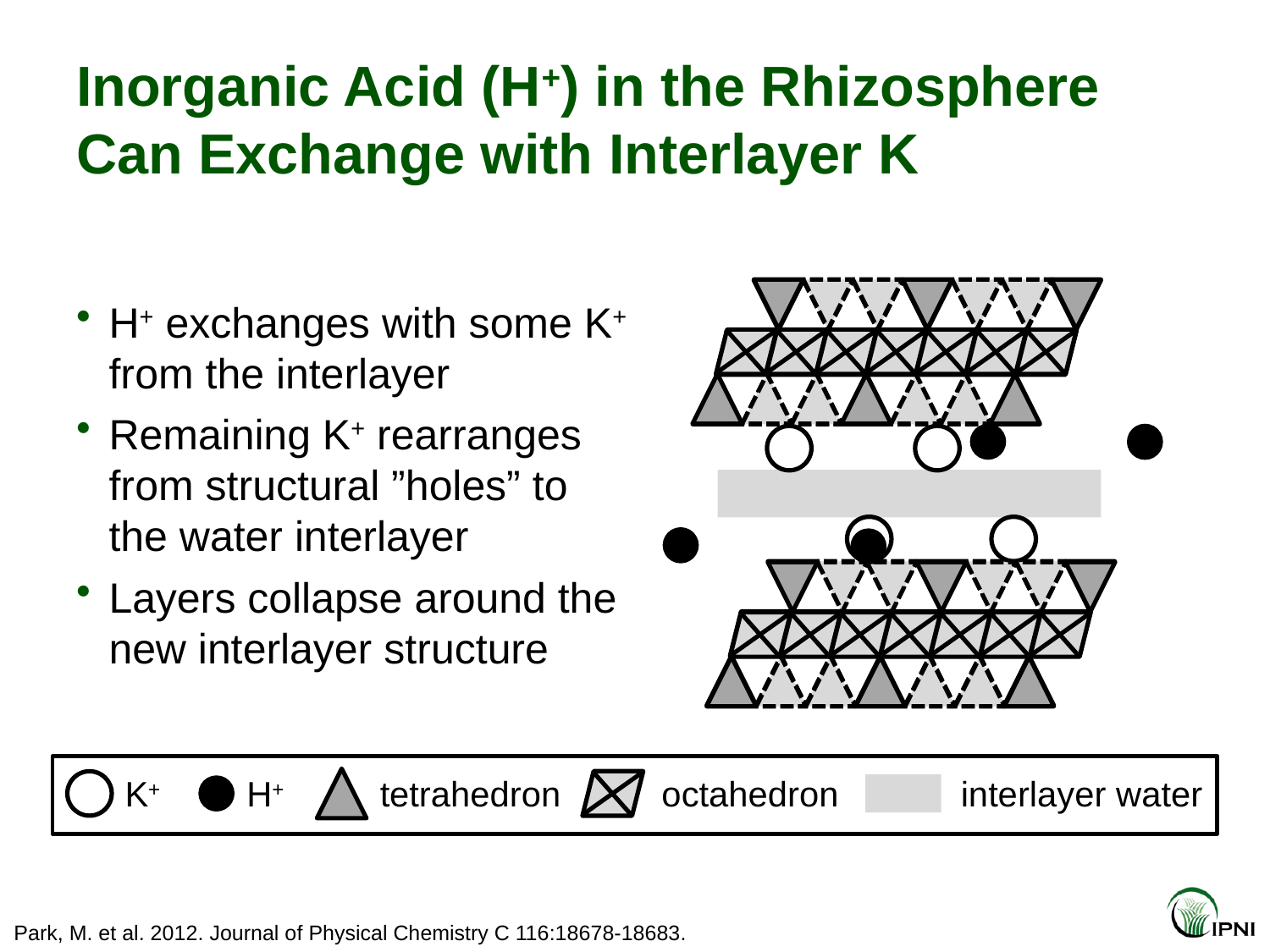

# Inorganic Acid (H+) in the Rhizosphere Can Exchange with Interlayer K

H+ exchanges with some K+ from the interlayer
Remaining K+ rearranges from structural ”holes” to the water interlayer
Layers collapse around the new interlayer structure

K+
H+
tetrahedron
octahedron
interlayer water

Park, M. et al. 2012. Journal of Physical Chemistry C 116:18678-18683.